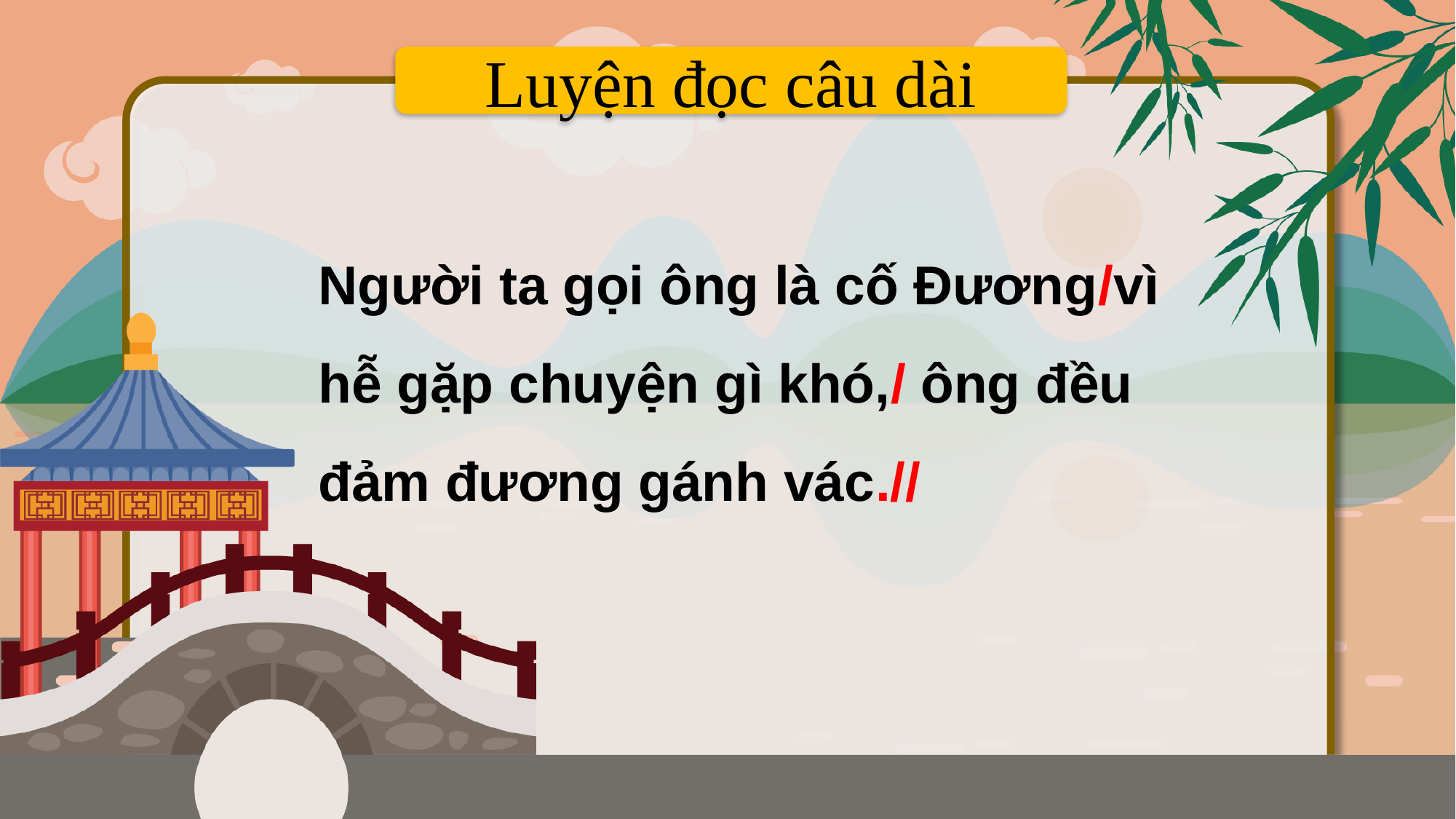

Luyện đọc câu dài
Người ta gọi ông là cố Đương/vì hễ gặp chuyện gì khó,/ ông đều đảm đương gánh vác.//